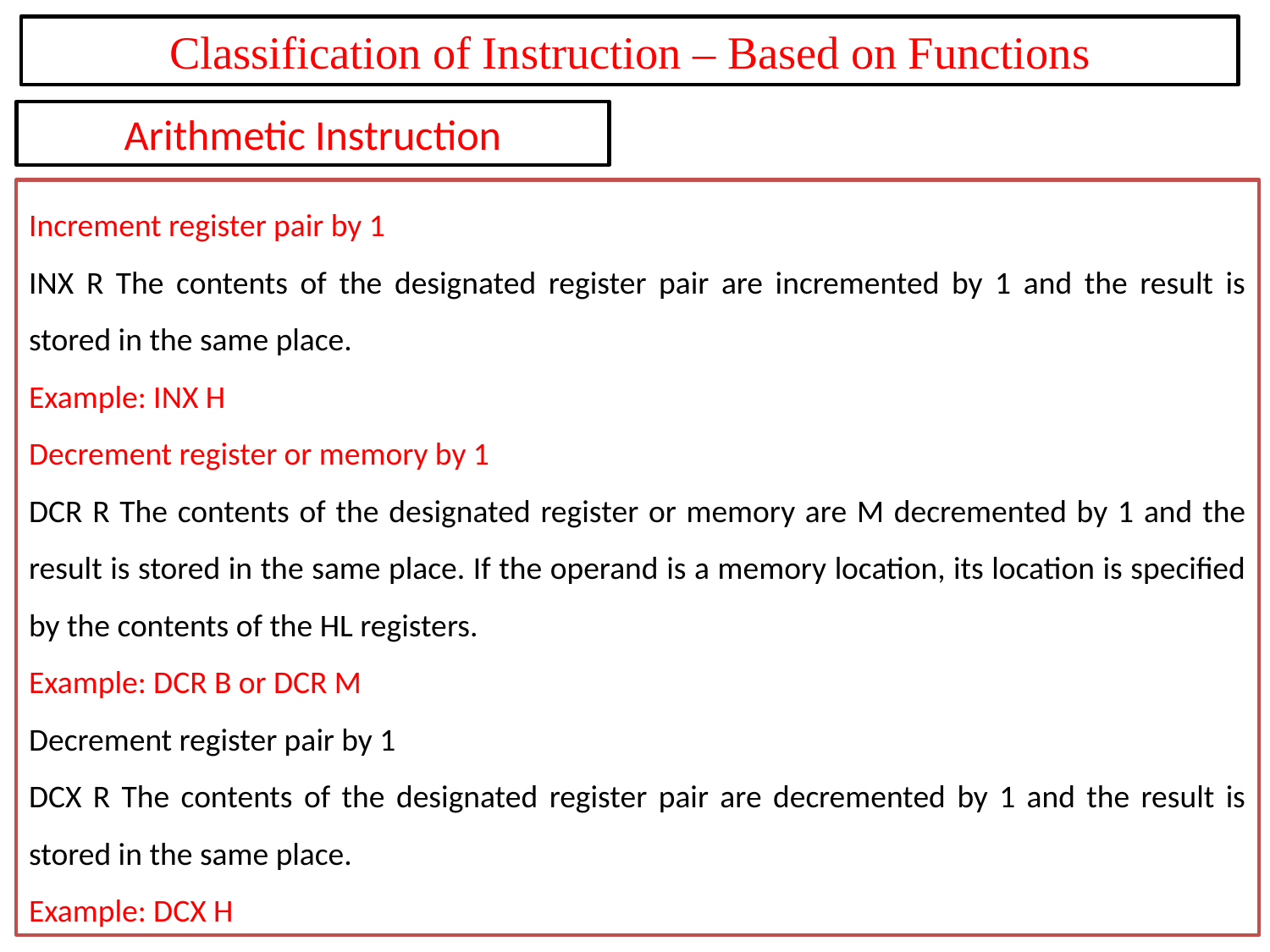

Classification of Instruction – Based on Functions

Arithmetic Instruction
Increment register pair by 1
INX R The contents of the designated register pair are incremented by 1 and the result is stored in the same place.
Example: INX H
Decrement register or memory by 1
DCR R The contents of the designated register or memory are M decremented by 1 and the result is stored in the same place. If the operand is a memory location, its location is specified by the contents of the HL registers.
Example: DCR B or DCR M
Decrement register pair by 1
DCX R The contents of the designated register pair are decremented by 1 and the result is stored in the same place.
Example: DCX H